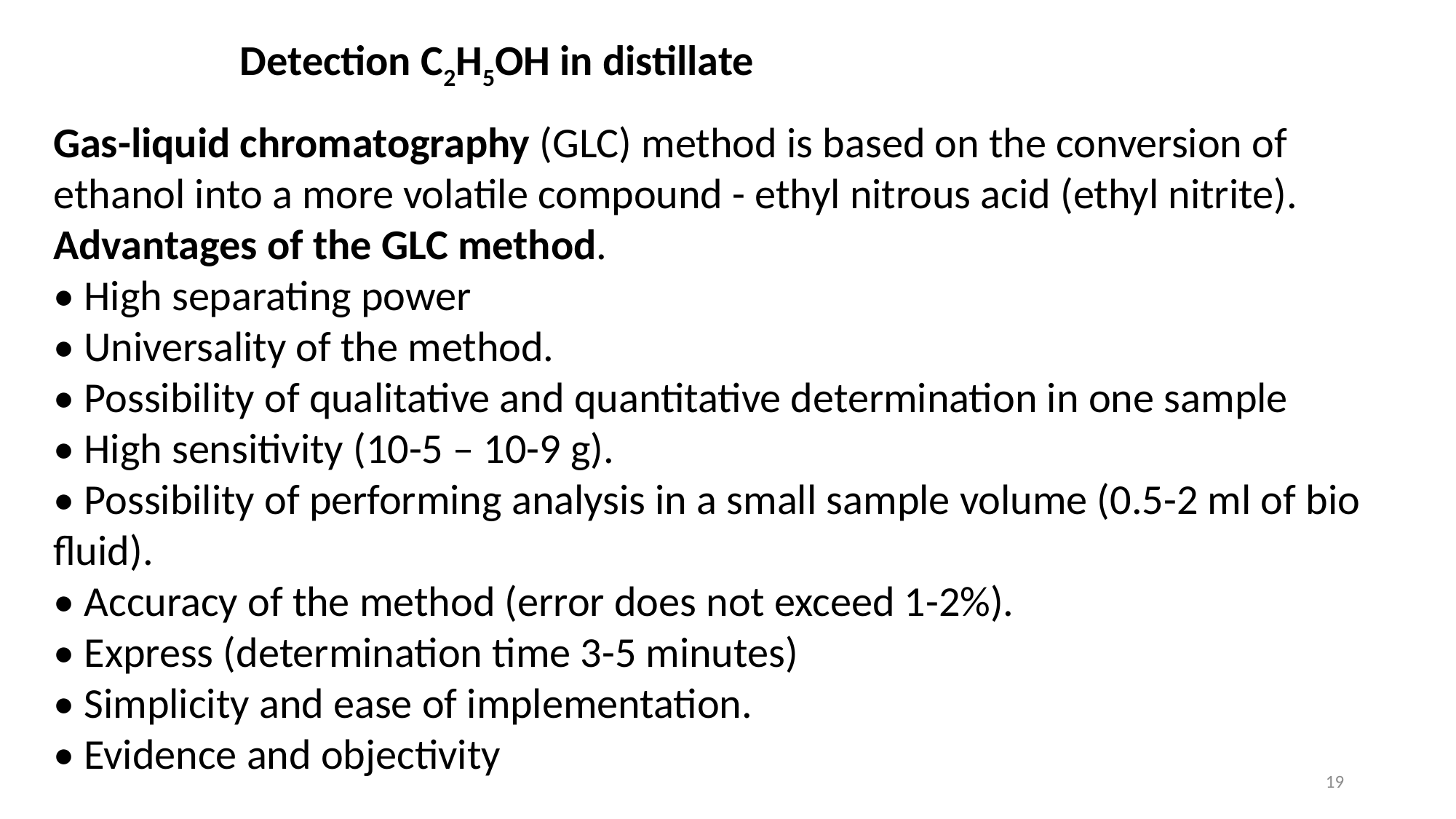

Detection C2H5OH in distillate
Gas-liquid chromatography (GLC) method is based on the conversion of ethanol into a more volatile compound - ethyl nitrous acid (ethyl nitrite).
Advantages of the GLC method.
• High separating power
• Universality of the method.
• Possibility of qualitative and quantitative determination in one sample
• High sensitivity (10-5 – 10-9 g).
• Possibility of performing analysis in a small sample volume (0.5-2 ml of bio fluid).
• Accuracy of the method (error does not exceed 1-2%).
• Express (determination time 3-5 minutes)
• Simplicity and ease of implementation.
• Evidence and objectivity
19